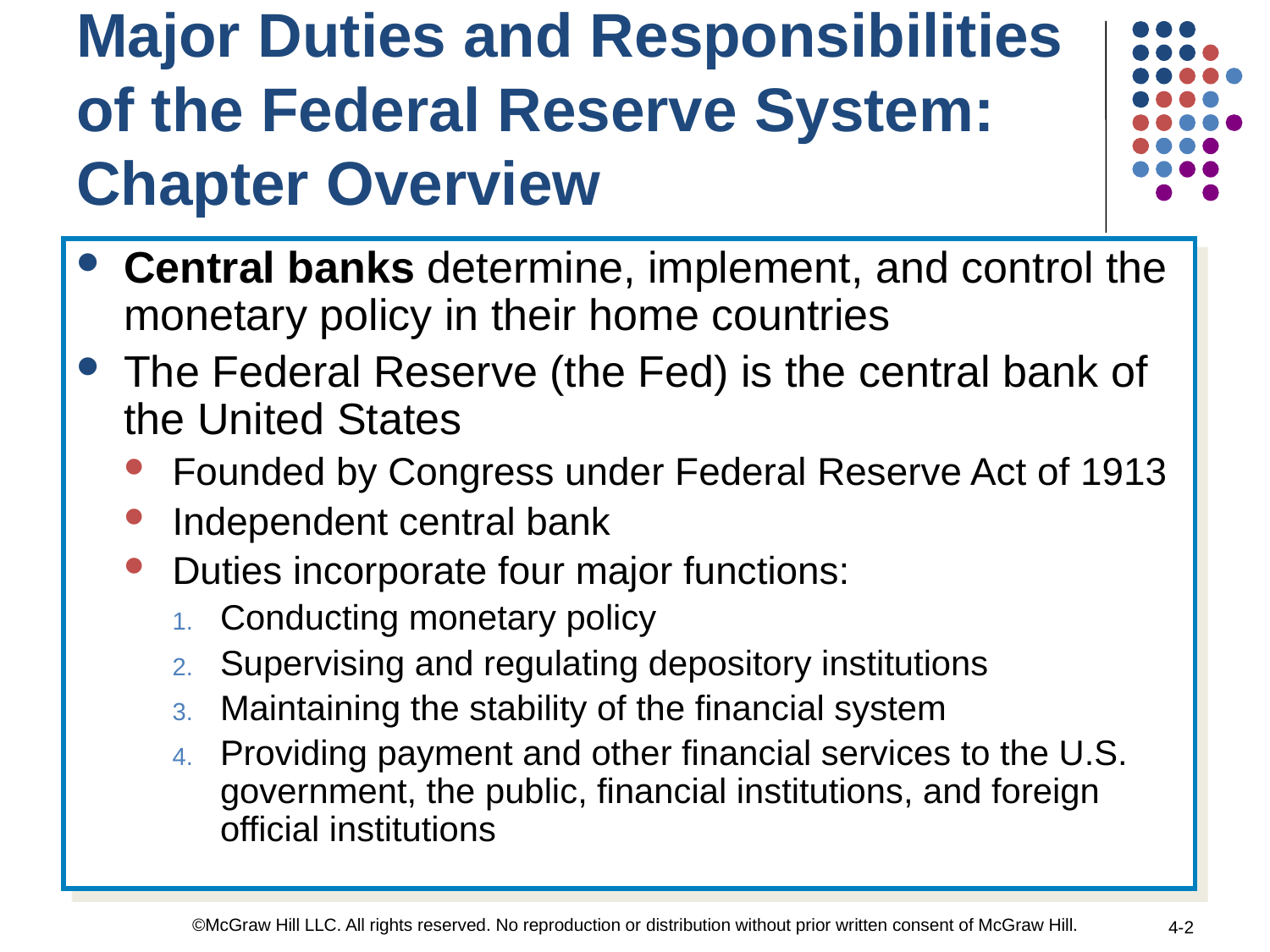

Major Duties and Responsibilities of the Federal Reserve System: Chapter Overview
Central banks determine, implement, and control the monetary policy in their home countries
The Federal Reserve (the Fed) is the central bank of the United States
Founded by Congress under Federal Reserve Act of 1913
Independent central bank
Duties incorporate four major functions:
Conducting monetary policy
Supervising and regulating depository institutions
Maintaining the stability of the financial system
Providing payment and other financial services to the U.S. government, the public, financial institutions, and foreign official institutions

©McGraw Hill LLC. All rights reserved. No reproduction or distribution without prior written consent of McGraw Hill.
4-2